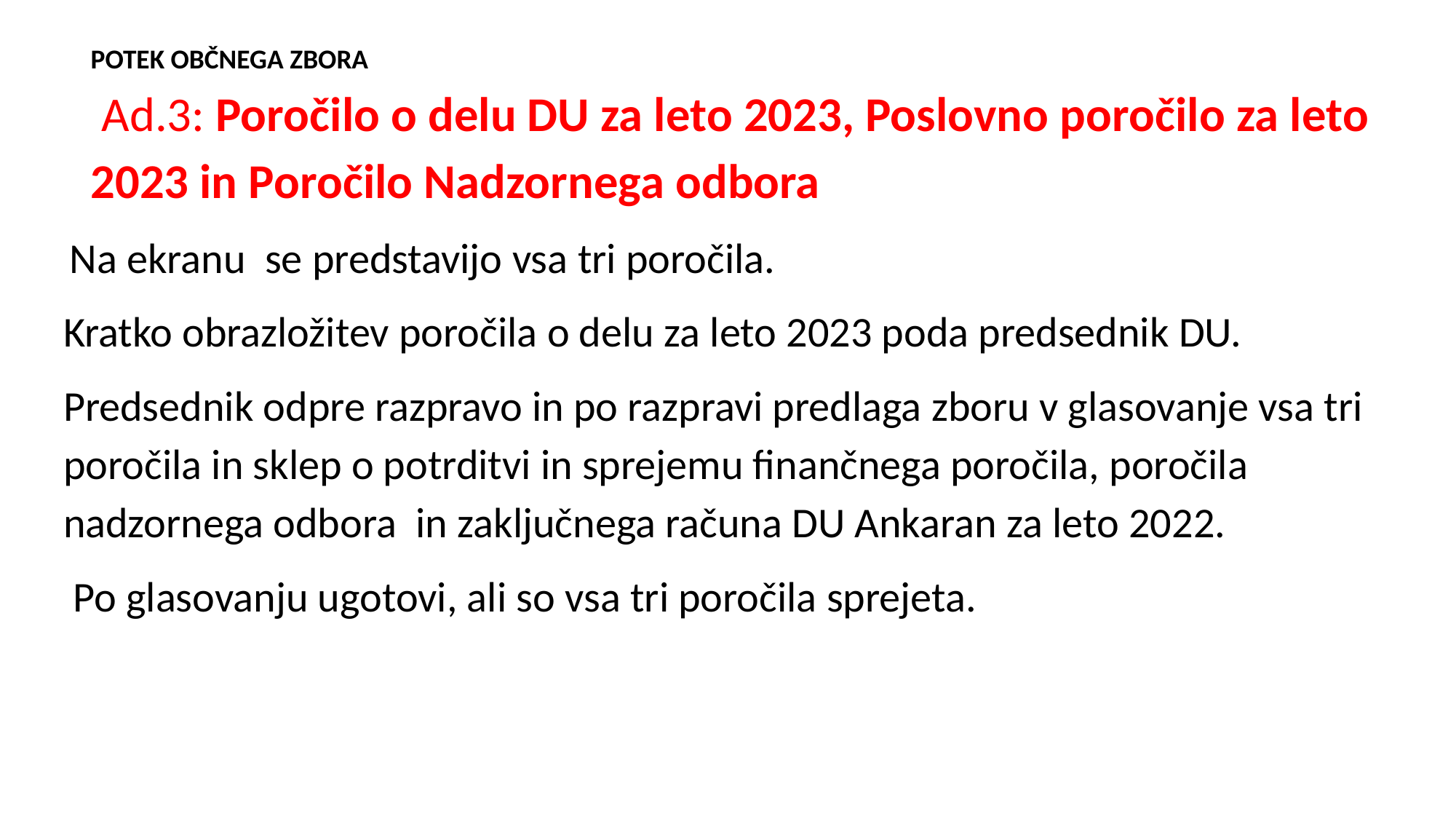

POTEK OBČNEGA ZBORA
 Ad.3: Poročilo o delu DU za leto 2023, Poslovno poročilo za leto 2023 in Poročilo Nadzornega odbora
 Na ekranu  se predstavijo vsa tri poročila.
Kratko obrazložitev poročila o delu za leto 2023 poda predsednik DU.
Predsednik odpre razpravo in po razpravi predlaga zboru v glasovanje vsa tri poročila in sklep o potrditvi in sprejemu finančnega poročila, poročila nadzornega odbora  in zaključnega računa DU Ankaran za leto 2022.
 Po glasovanju ugotovi, ali so vsa tri poročila sprejeta.